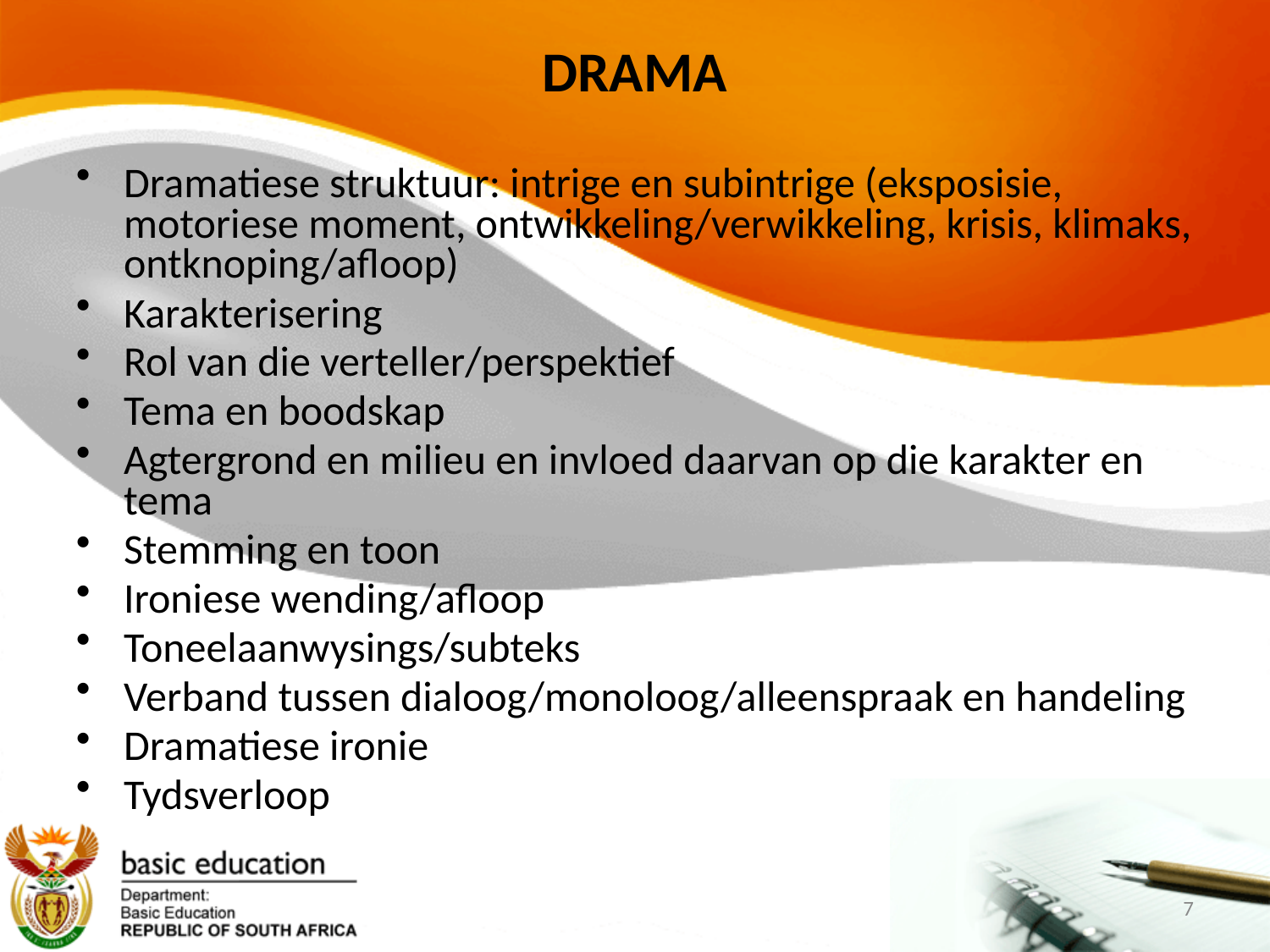

# DRAMA
Dramatiese struktuur: intrige en subintrige (eksposisie, motoriese moment, ontwikkeling/verwikkeling, krisis, klimaks, ontknoping/afloop)
Karakterisering
Rol van die verteller/perspektief
Tema en boodskap
Agtergrond en milieu en invloed daarvan op die karakter en tema
Stemming en toon
Ironiese wending/afloop
Toneelaanwysings/subteks
Verband tussen dialoog/monoloog/alleenspraak en handeling
Dramatiese ironie
Tydsverloop
7